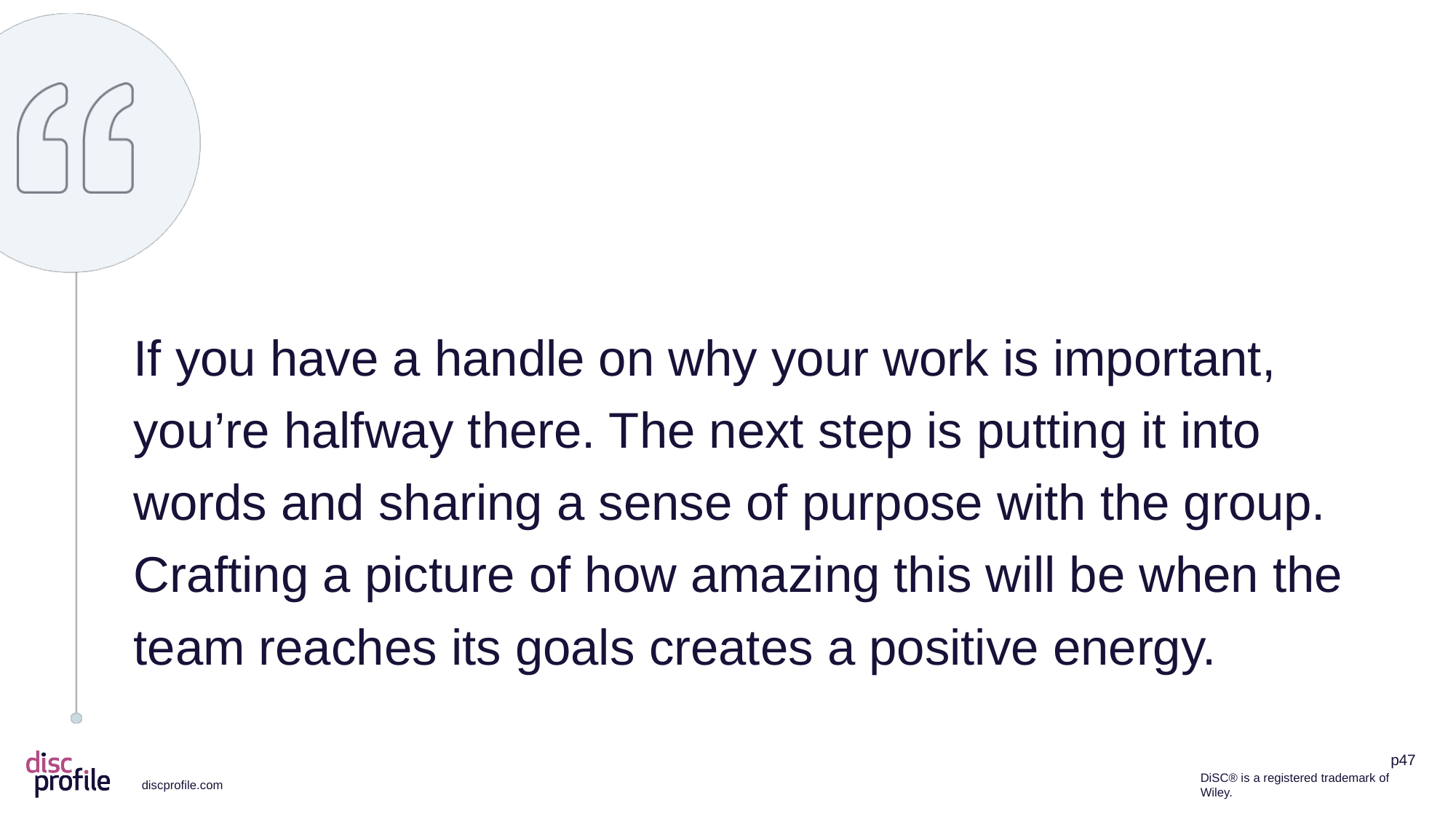

If you have a handle on why your work is important, you’re halfway there. The next step is putting it into words and sharing a sense of purpose with the group. Crafting a picture of how amazing this will be when the team reaches its goals creates a positive energy.